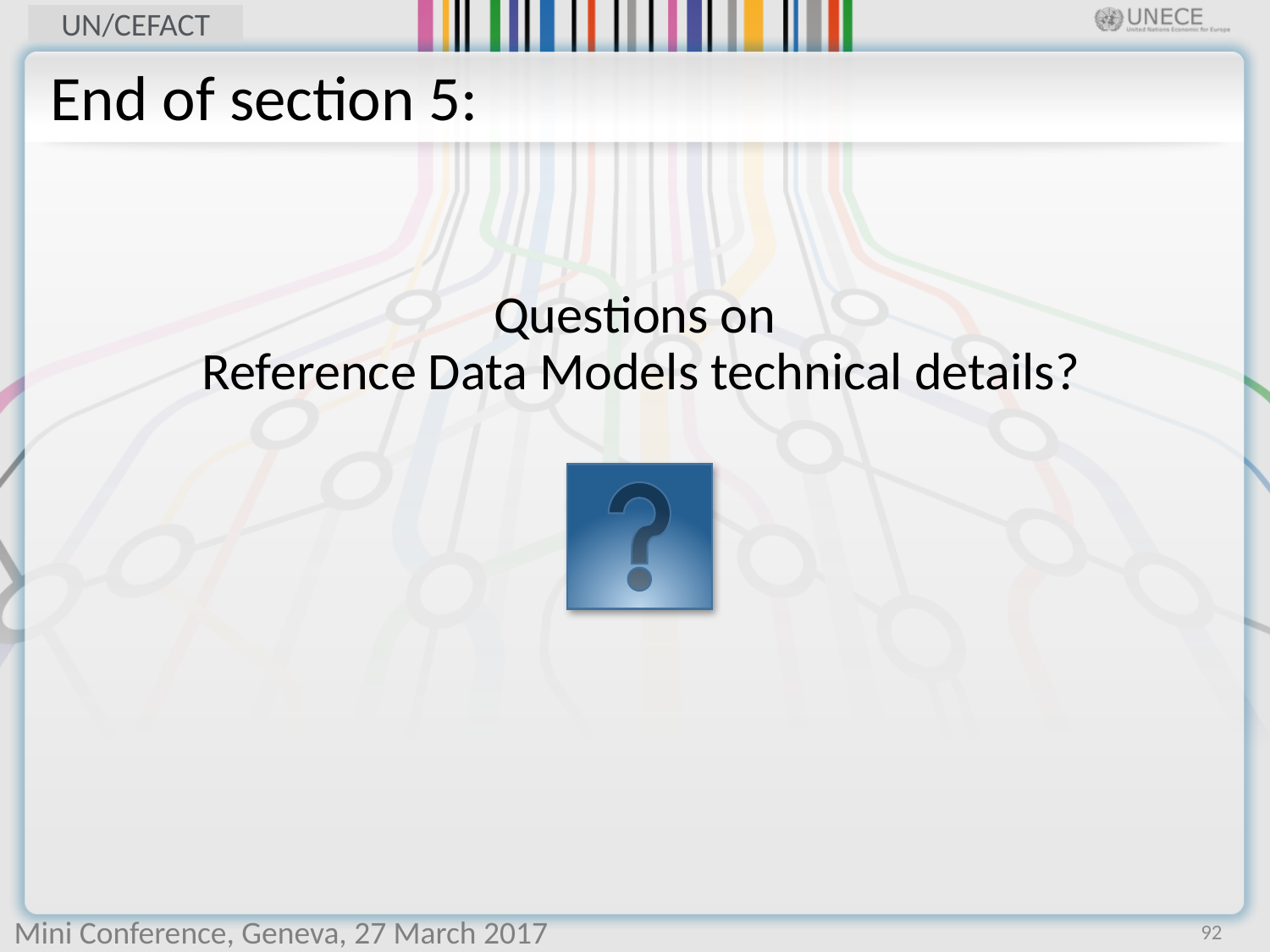

End of section 5:

# Questions on Reference Data Models technical details?

Mini Conference, Geneva, 27 March 2017
92